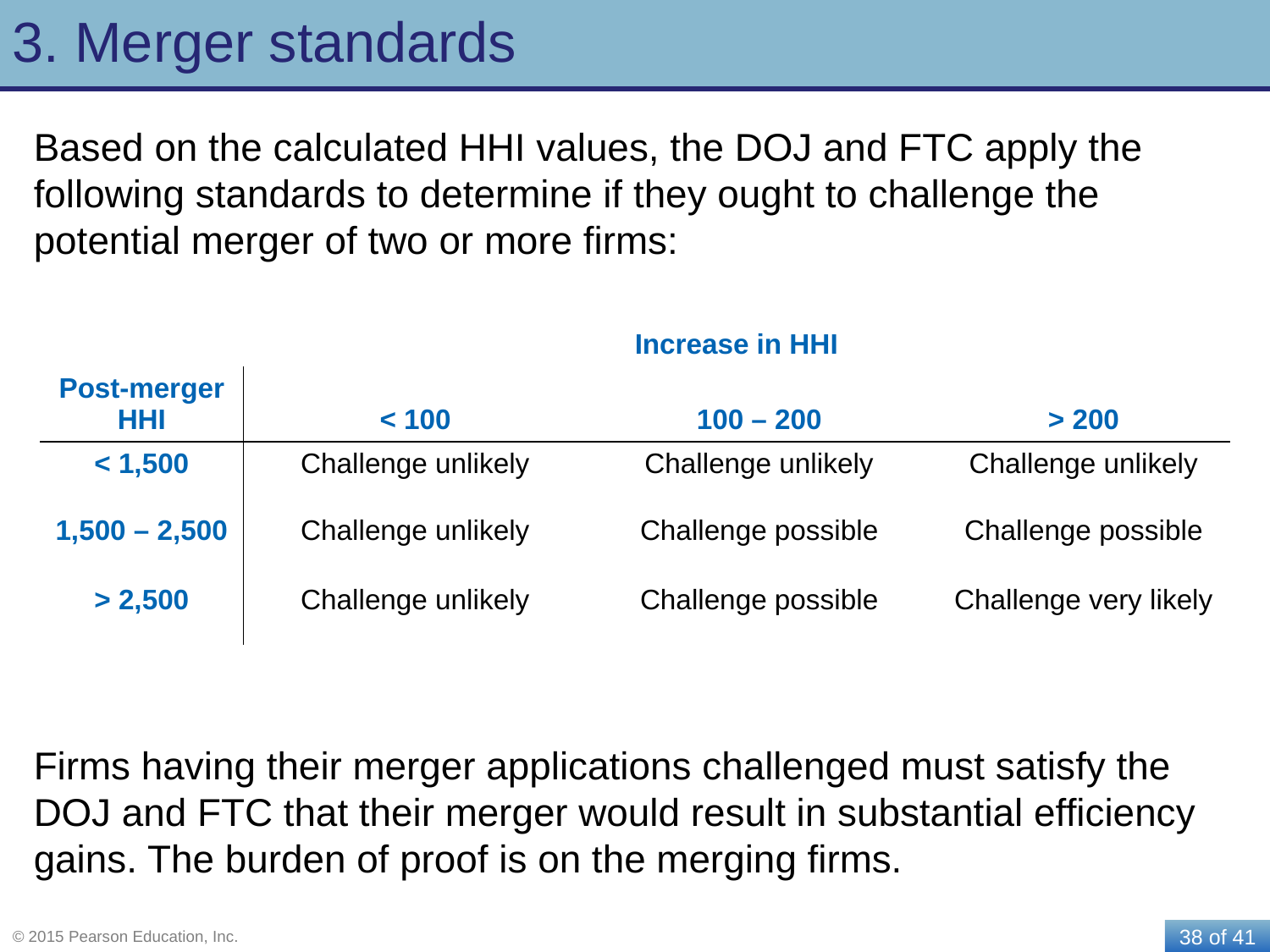

# 3. Merger standards
Based on the calculated HHI values, the DOJ and FTC apply the following standards to determine if they ought to challenge the potential merger of two or more firms:
|  | Increase in HHI |  |  |
| --- | --- | --- | --- |
| Post-merger HHI | < 100 | 100 – 200 | > 200 |
| < 1,500 | Challenge unlikely | Challenge unlikely | Challenge unlikely |
| 1,500 – 2,500 | Challenge unlikely | Challenge possible | Challenge possible |
| > 2,500 | Challenge unlikely | Challenge possible | Challenge very likely |
Firms having their merger applications challenged must satisfy the DOJ and FTC that their merger would result in substantial efficiency gains. The burden of proof is on the merging firms.